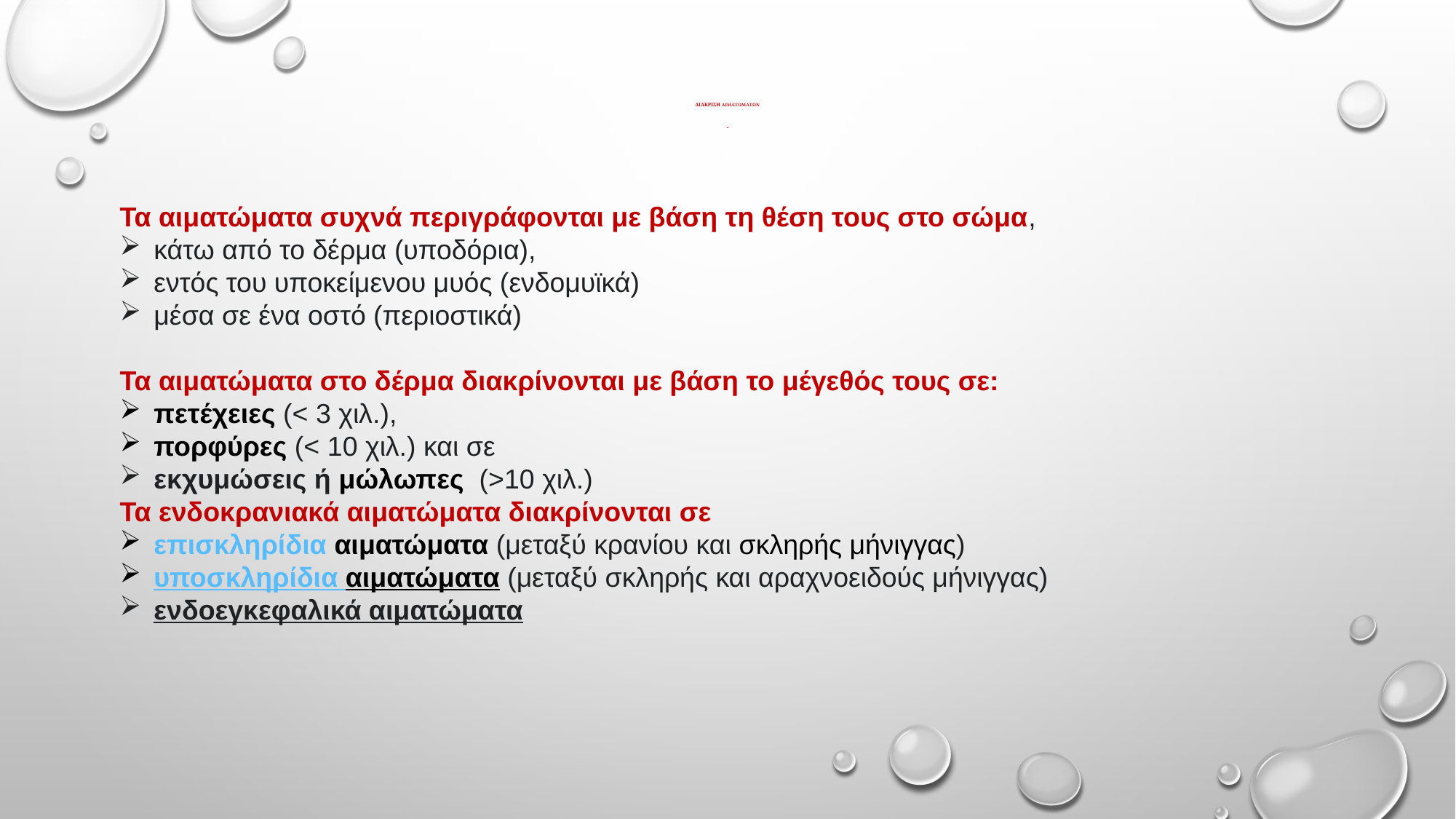

# διακριση ΑΙΜΑΤΩΜΑΤΩΝ

Τα αιματώματα συχνά περιγράφονται με βάση τη θέση τους στο σώμα,
κάτω από το δέρμα (υποδόρια),
εντός του υποκείμενου μυός (ενδομυϊκά)
μέσα σε ένα οστό (περιοστικά)

Τα αιματώματα στο δέρμα διακρίνονται με βάση το μέγεθός τους σε:
πετέχειες (< 3 χιλ.),
πορφύρες (< 10 χιλ.) και σε
εκχυμώσεις ή μώλωπες  (>10 χιλ.)
Τα ενδοκρανιακά αιματώματα διακρίνονται σε
επισκληρίδια αιματώματα (μεταξύ κρανίου και σκληρής μήνιγγας)
υποσκληρίδια αιματώματα (μεταξύ σκληρής και αραχνοειδούς μήνιγγας)
ενδοεγκεφαλικά αιματώματα